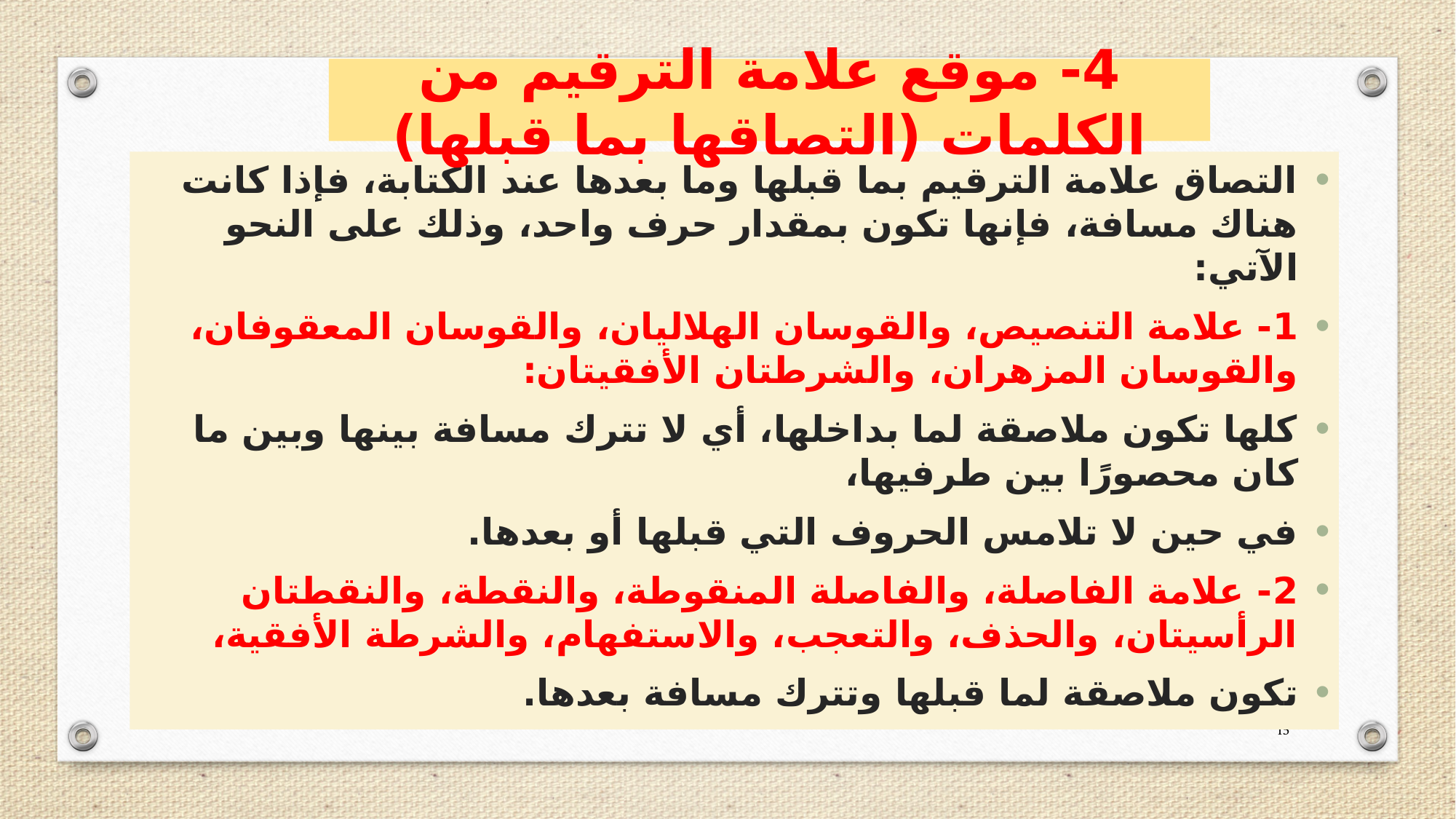

# 4- موقع علامة الترقيم من الكلمات (التصاقها بما قبلها)
التصاق علامة الترقيم بما قبلها وما بعدها عند الكتابة، فإذا كانت هناك مسافة، فإنها تكون بمقدار حرف واحد، وذلك على النحو الآتي:
1- علامة التنصيص، والقوسان الهلاليان، والقوسان المعقوفان، والقوسان المزهران، والشرطتان الأفقيتان:
كلها تكون ملاصقة لما بداخلها، أي لا تترك مسافة بينها وبين ما كان محصورًا بين طرفيها،
في حين لا تلامس الحروف التي قبلها أو بعدها.
2- علامة الفاصلة، والفاصلة المنقوطة، والنقطة، والنقطتان الرأسيتان، والحذف، والتعجب، والاستفهام، والشرطة الأفقية،
تكون ملاصقة لما قبلها وتترك مسافة بعدها.
15